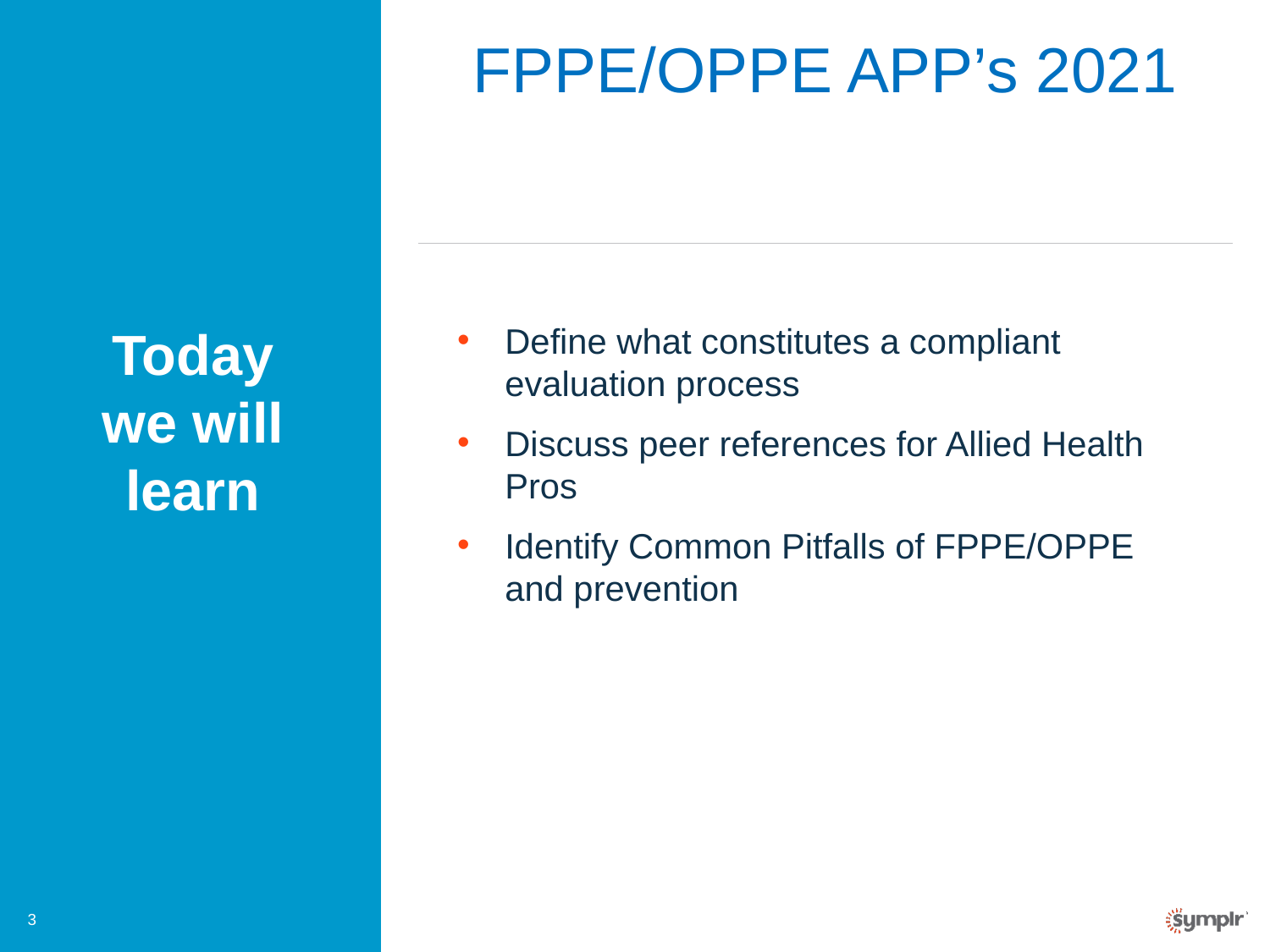

FPPE/OPPE APP’s 2021
#
Today we will learn
Define what constitutes a compliant evaluation process
Discuss peer references for Allied Health Pros
Identify Common Pitfalls of FPPE/OPPE and prevention
3